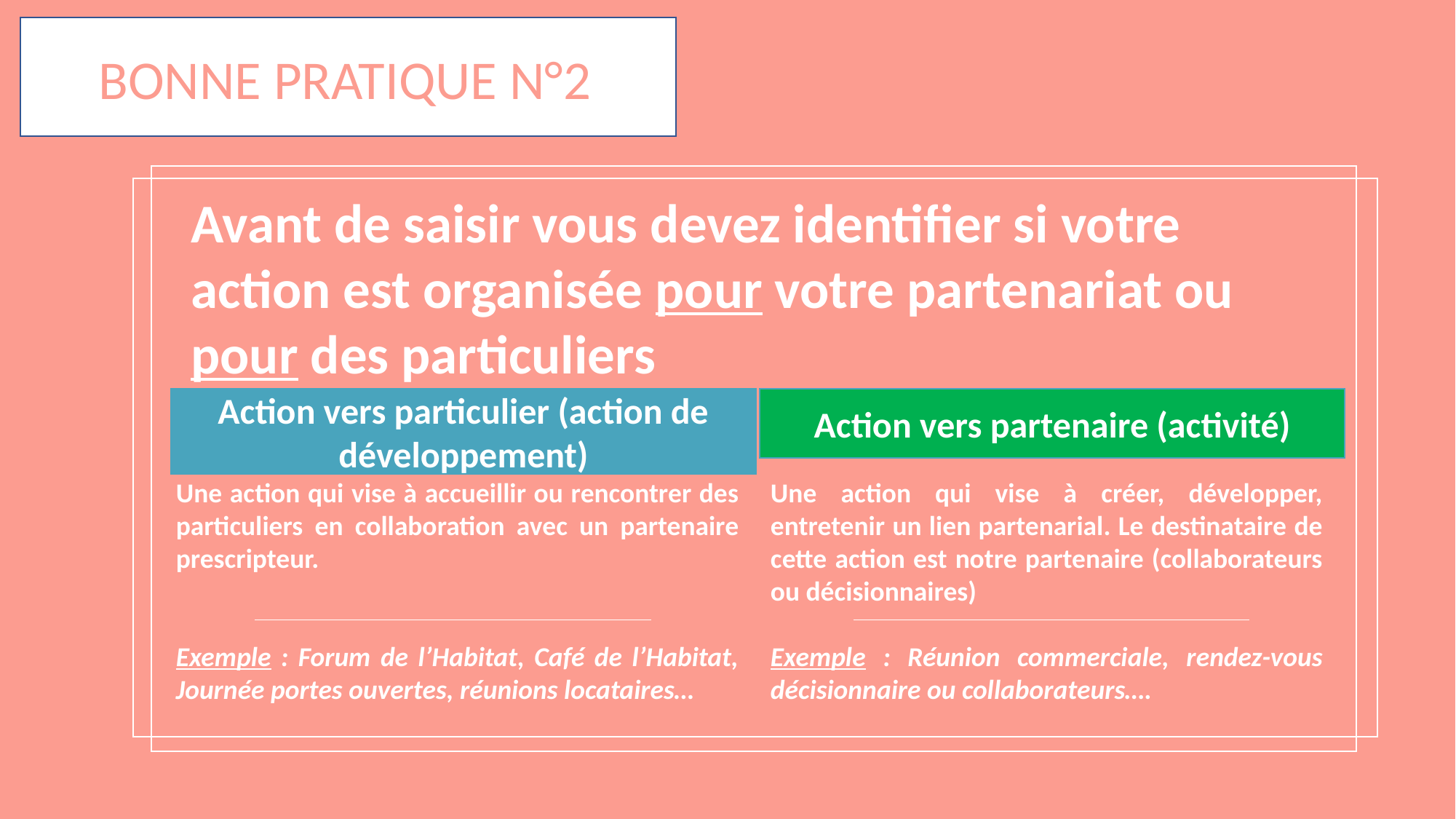

BONNE PRATIQUE N°2

Avant de saisir vous devez identifier si votre action est organisée pour votre partenariat ou pour des particuliers
Action vers particulier (action de développement)
Action vers partenaire (activité)
Une action qui vise à accueillir ou rencontrer des particuliers en collaboration avec un partenaire prescripteur.

Exemple : Forum de l’Habitat, Café de l’Habitat, Journée portes ouvertes, réunions locataires…
Une action qui vise à créer, développer, entretenir un lien partenarial. Le destinataire de cette action est notre partenaire (collaborateurs ou décisionnaires)

Exemple : Réunion commerciale, rendez-vous décisionnaire ou collaborateurs….